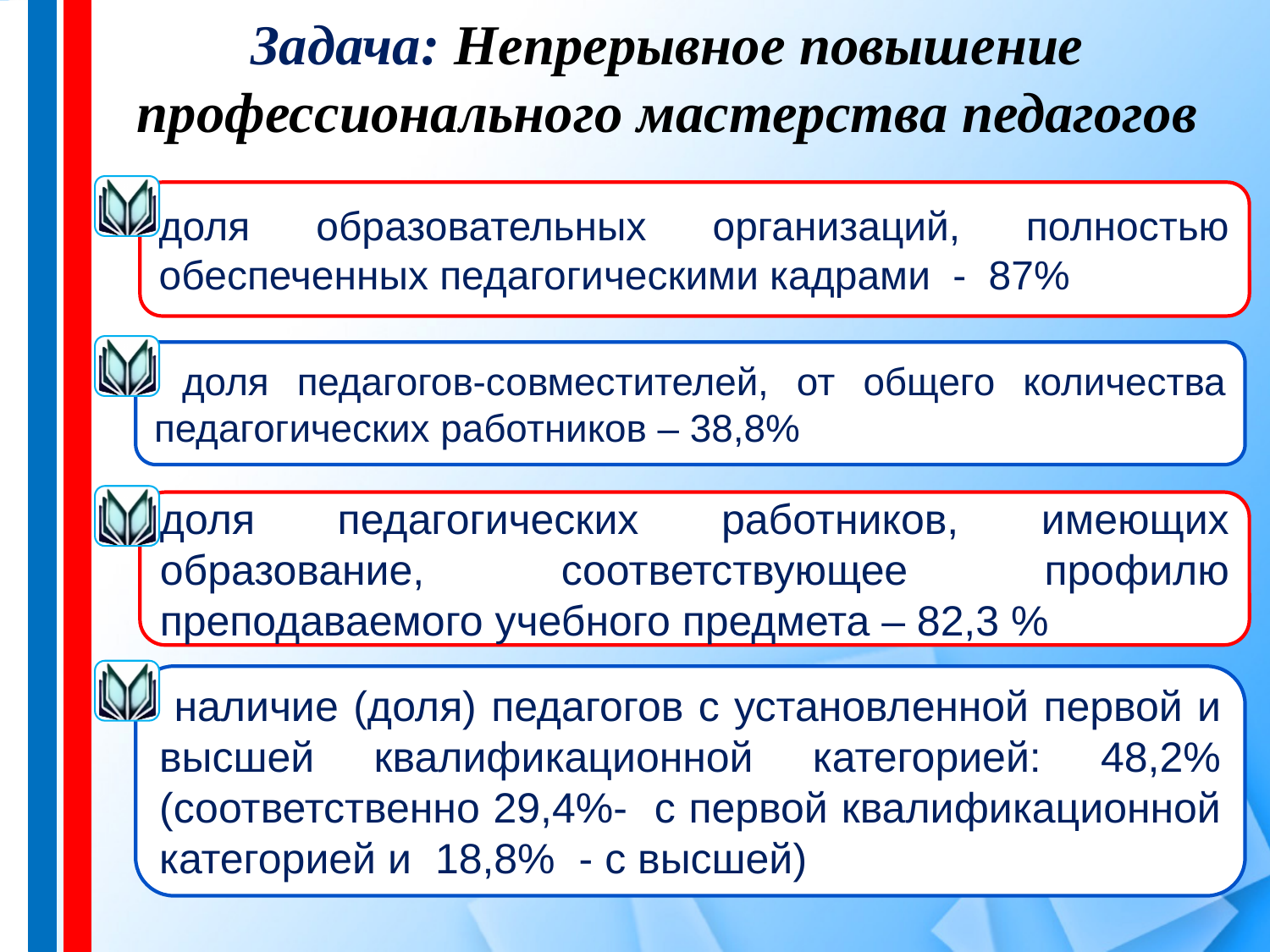

# Задача: Непрерывное повышение профессионального мастерства педагогов

доля образовательных организаций, полностью обеспеченных педагогическими кадрами  -  87%

 доля педагогов-совместителей, от общего количества педагогических работников – 38,8%

доля педагогических работников, имеющих образование, соответствующее профилю преподаваемого учебного предмета – 82,3 %

 наличие (доля) педагогов с установленной первой и высшей квалификационной категорией: 48,2% (соответственно 29,4%-  с первой квалификационной категорией и  18,8%  - с высшей)